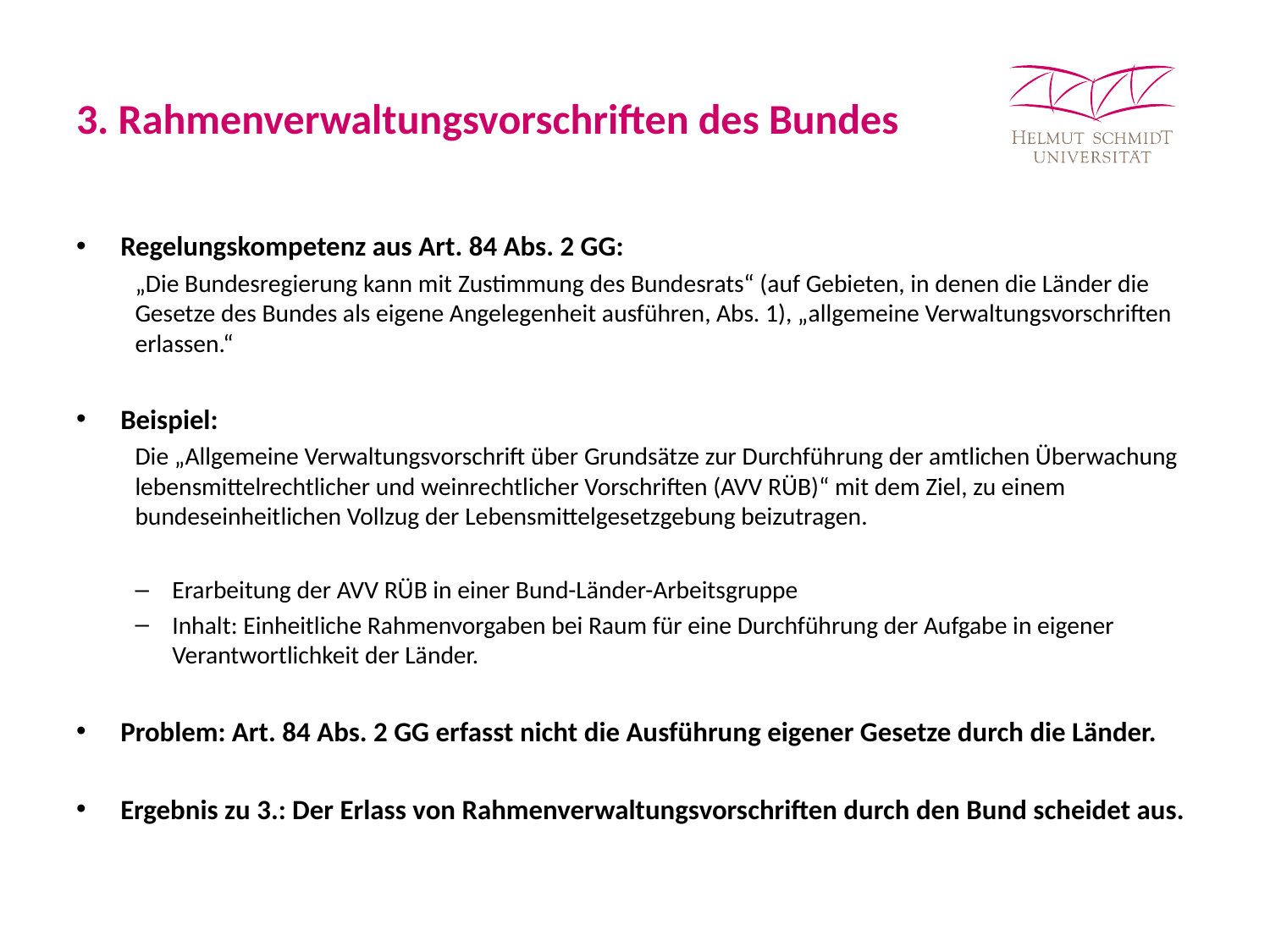

# 3. Rahmenverwaltungsvorschriften des Bundes
Regelungskompetenz aus Art. 84 Abs. 2 GG:
„Die Bundesregierung kann mit Zustimmung des Bundesrats“ (auf Gebieten, in denen die Länder die Gesetze des Bundes als eigene Angelegenheit ausführen, Abs. 1), „allgemeine Verwaltungsvorschriften erlassen.“

Beispiel:
Die „Allgemeine Verwaltungsvorschrift über Grundsätze zur Durchführung der amtlichen Überwachung lebensmittelrechtlicher und weinrechtlicher Vorschriften (AVV RÜB)“ mit dem Ziel, zu einem bundeseinheitlichen Vollzug der Lebensmittelgesetzgebung beizutragen.

Erarbeitung der AVV RÜB in einer Bund-Länder-Arbeitsgruppe
Inhalt: Einheitliche Rahmenvorgaben bei Raum für eine Durchführung der Aufgabe in eigener Verantwortlichkeit der Länder.

Problem: Art. 84 Abs. 2 GG erfasst nicht die Ausführung eigener Gesetze durch die Länder.

Ergebnis zu 3.: Der Erlass von Rahmenverwaltungsvorschriften durch den Bund scheidet aus.